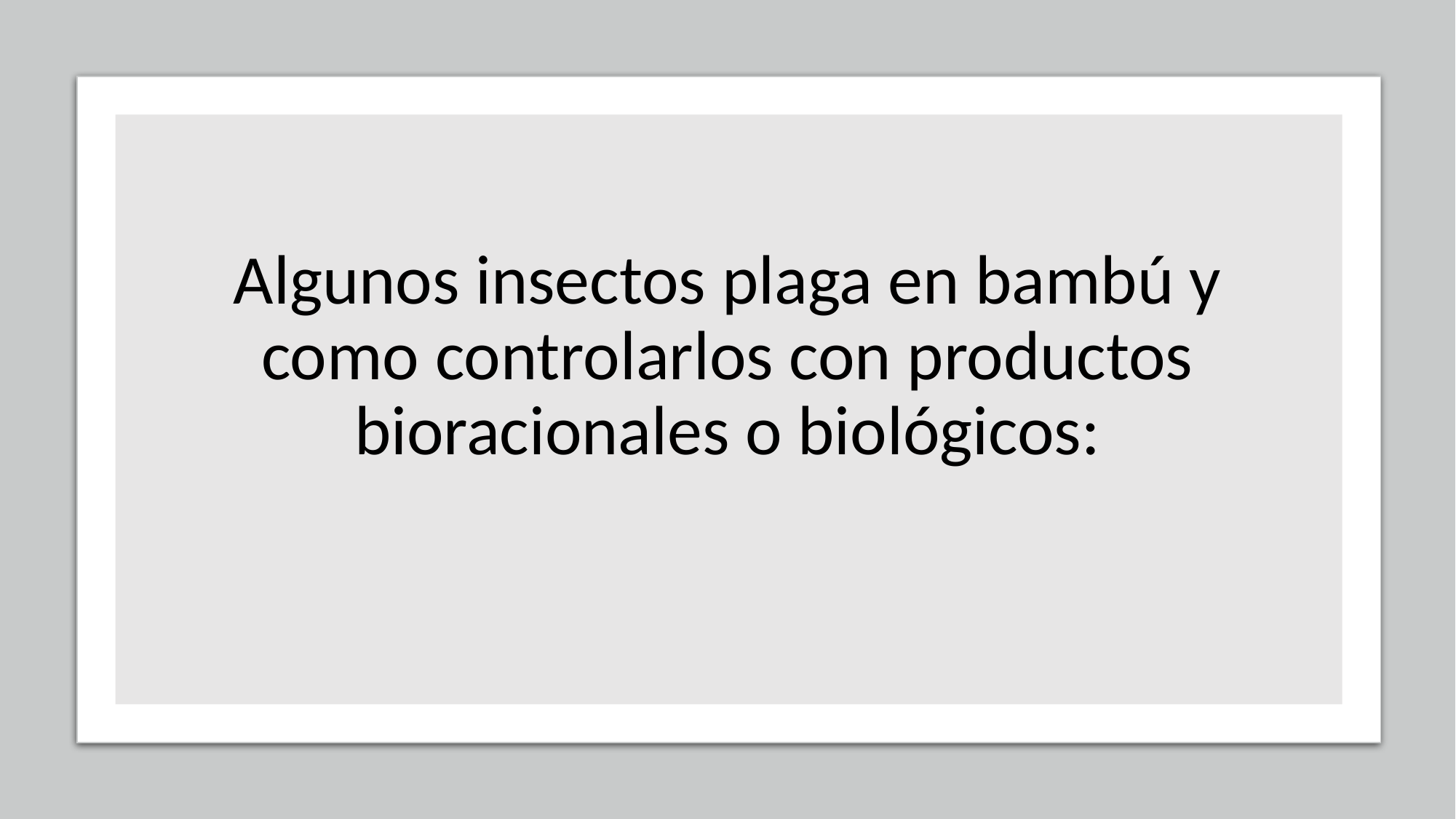

# Algunos insectos plaga en bambú y como controlarlos con productos bioracionales o biológicos: